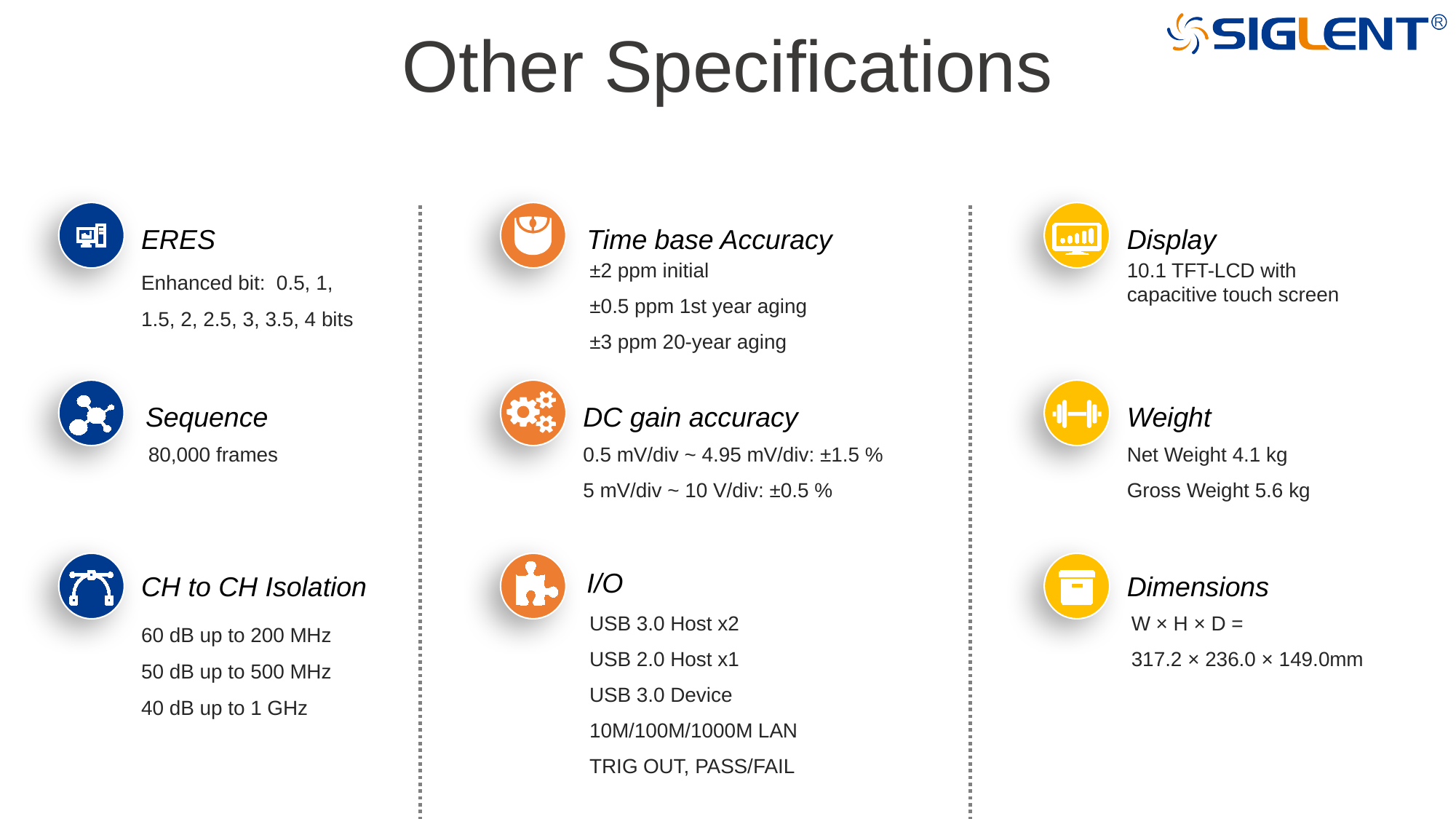

Other Specifications

ERES
Display
Time base Accuracy
Enhanced bit:  0.5, 1, 1.5, 2, 2.5, 3, 3.5, 4 bits
±2 ppm initial
±0.5 ppm 1st year aging
±3 ppm 20-year aging
10.1 TFT-LCD with capacitive touch screen

Sequence
DC gain accuracy
Weight
80,000 frames
0.5 mV/div ~ 4.95 mV/div: ±1.5 %
5 mV/div ~ 10 V/div: ±0.5 %
Net Weight 4.1 kg
Gross Weight 5.6 kg

CH to CH Isolation
I/O
Dimensions
60 dB up to 200 MHz
50 dB up to 500 MHz
40 dB up to 1 GHz
USB 3.0 Host x2
USB 2.0 Host x1
USB 3.0 Device
10M/100M/1000M LAN
TRIG OUT, PASS/FAIL
W × H × D =
317.2 × 236.0 × 149.0mm